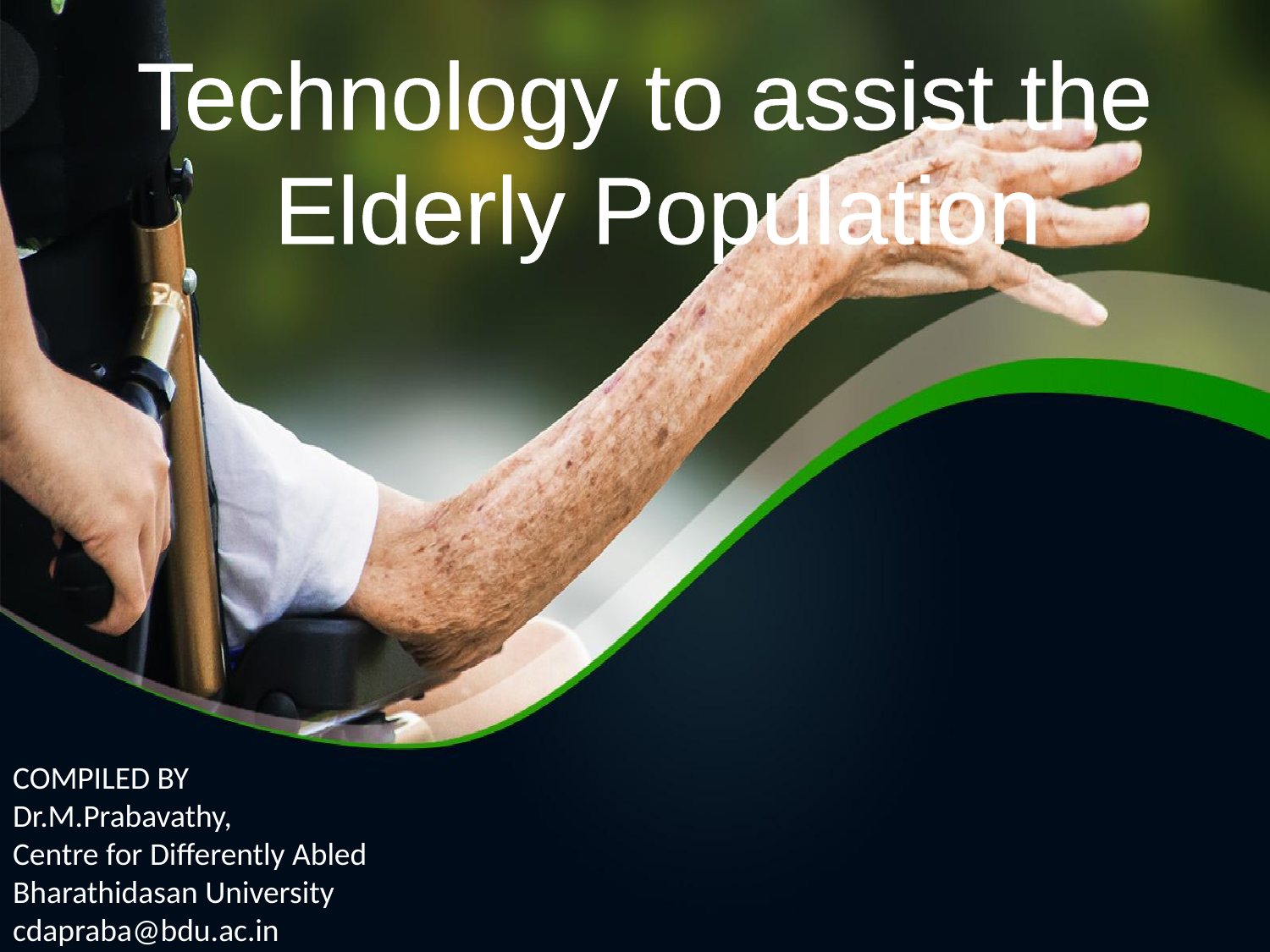

Technology to assist the
 Elderly Population

COMPILED BY
Dr.M.Prabavathy,
Centre for Differently Abled
Bharathidasan University
cdapraba@bdu.ac.in